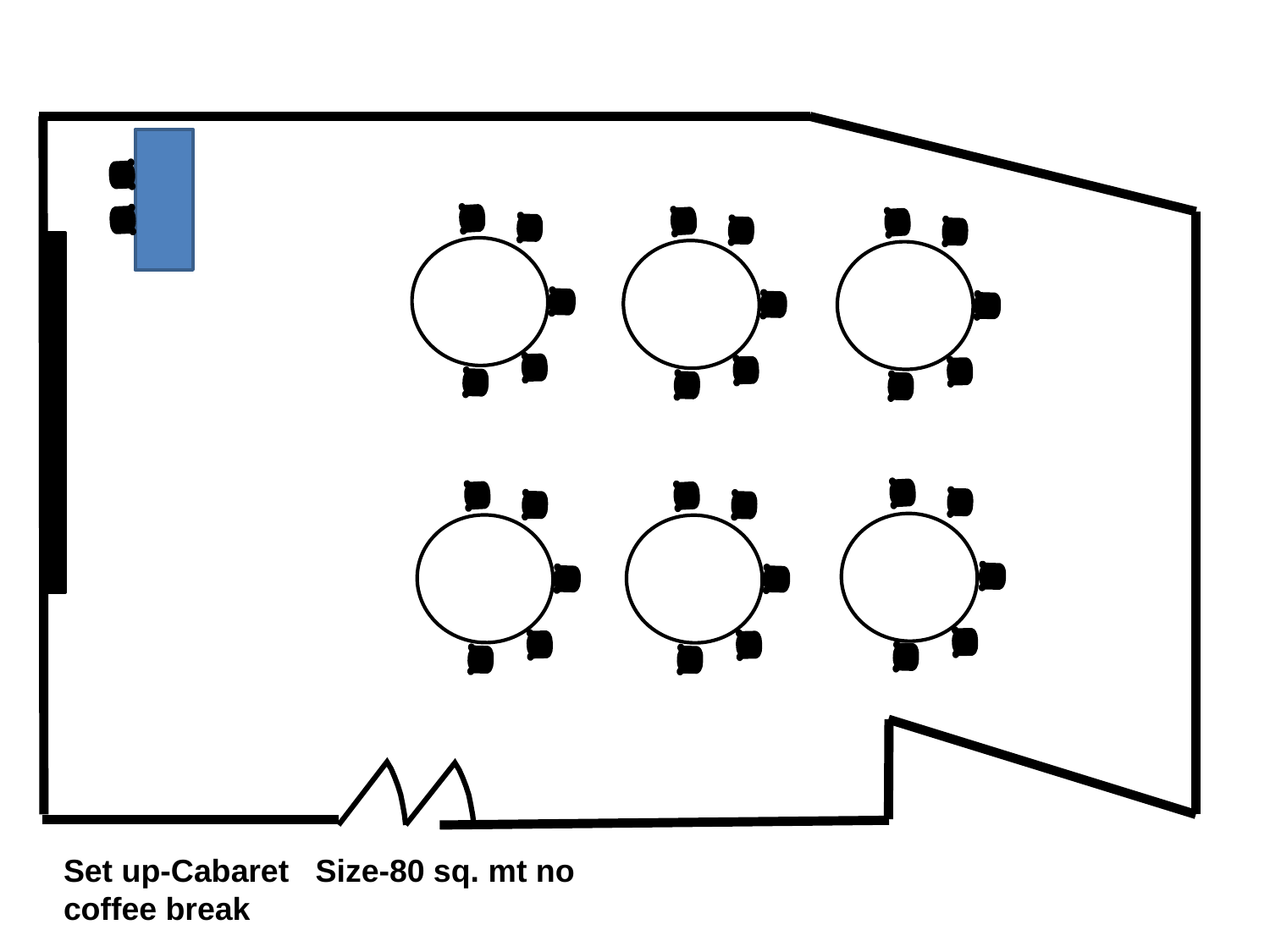

Set up-Cabaret   Size-80 sq. mt no coffee break